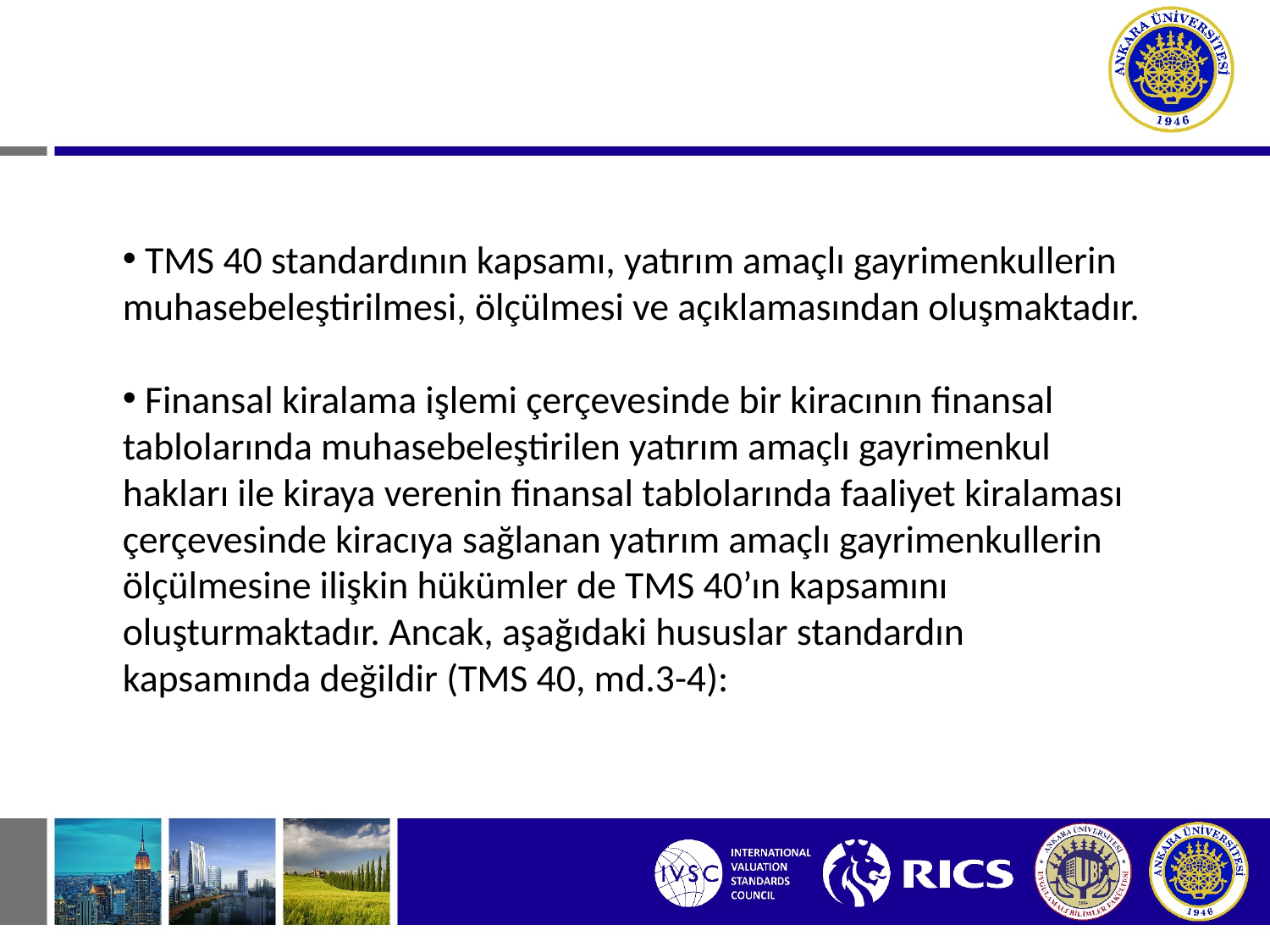

TMS 40 standardının kapsamı, yatırım amaçlı gayrimenkullerin muhasebeleştirilmesi, ölçülmesi ve açıklamasından oluşmaktadır.

 Finansal kiralama işlemi çerçevesinde bir kiracının finansal tablolarında muhasebeleştirilen yatırım amaçlı gayrimenkul hakları ile kiraya verenin finansal tablolarında faaliyet kiralaması çerçevesinde kiracıya sağlanan yatırım amaçlı gayrimenkullerin ölçülmesine ilişkin hükümler de TMS 40’ın kapsamını oluşturmaktadır. Ancak, aşağıdaki hususlar standardın kapsamında değildir (TMS 40, md.3-4):